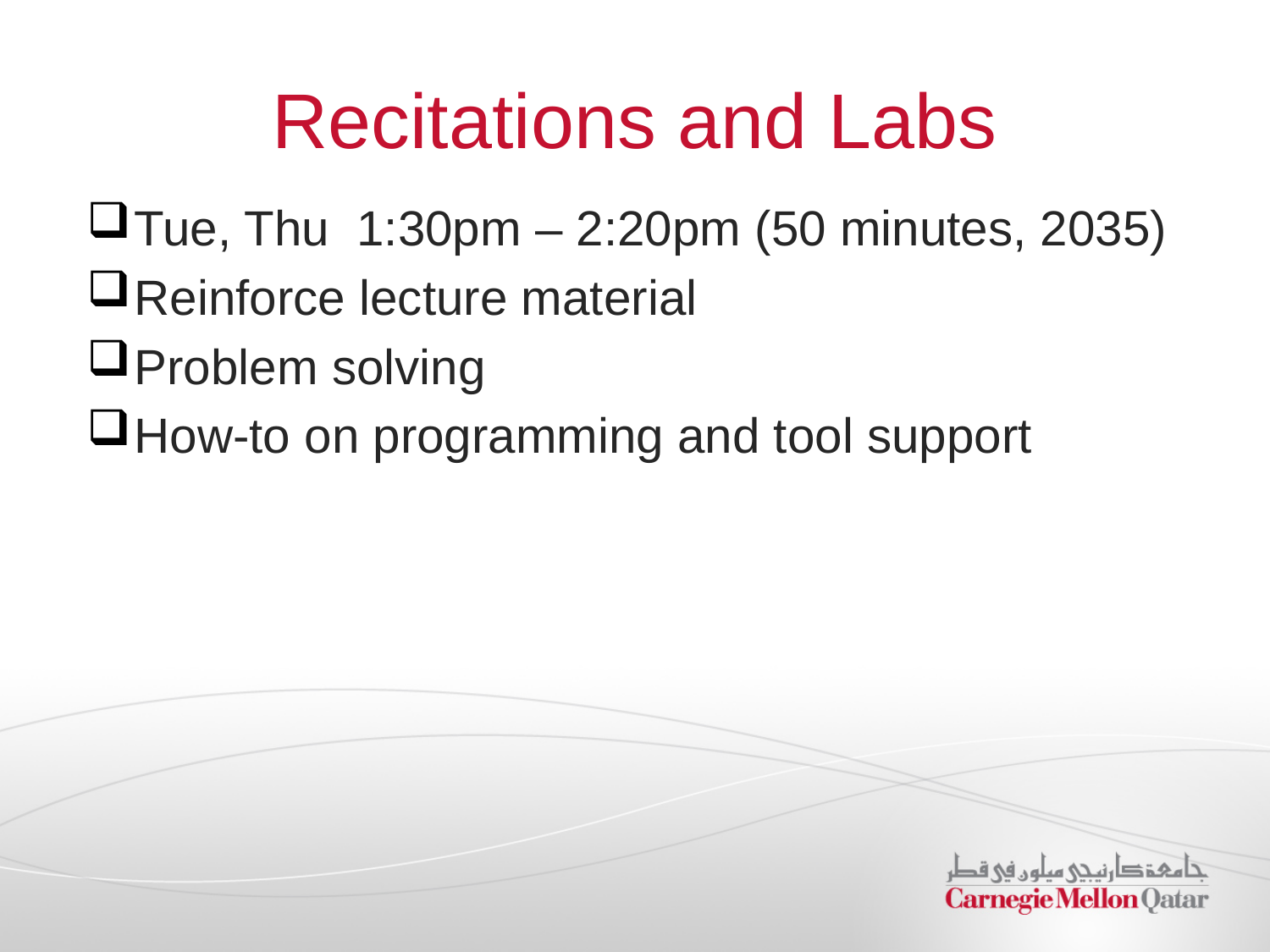

Recitations and Labs
Tue, Thu  1:30pm – 2:20pm (50 minutes, 2035)
Reinforce lecture material
Problem solving
How-to on programming and tool support